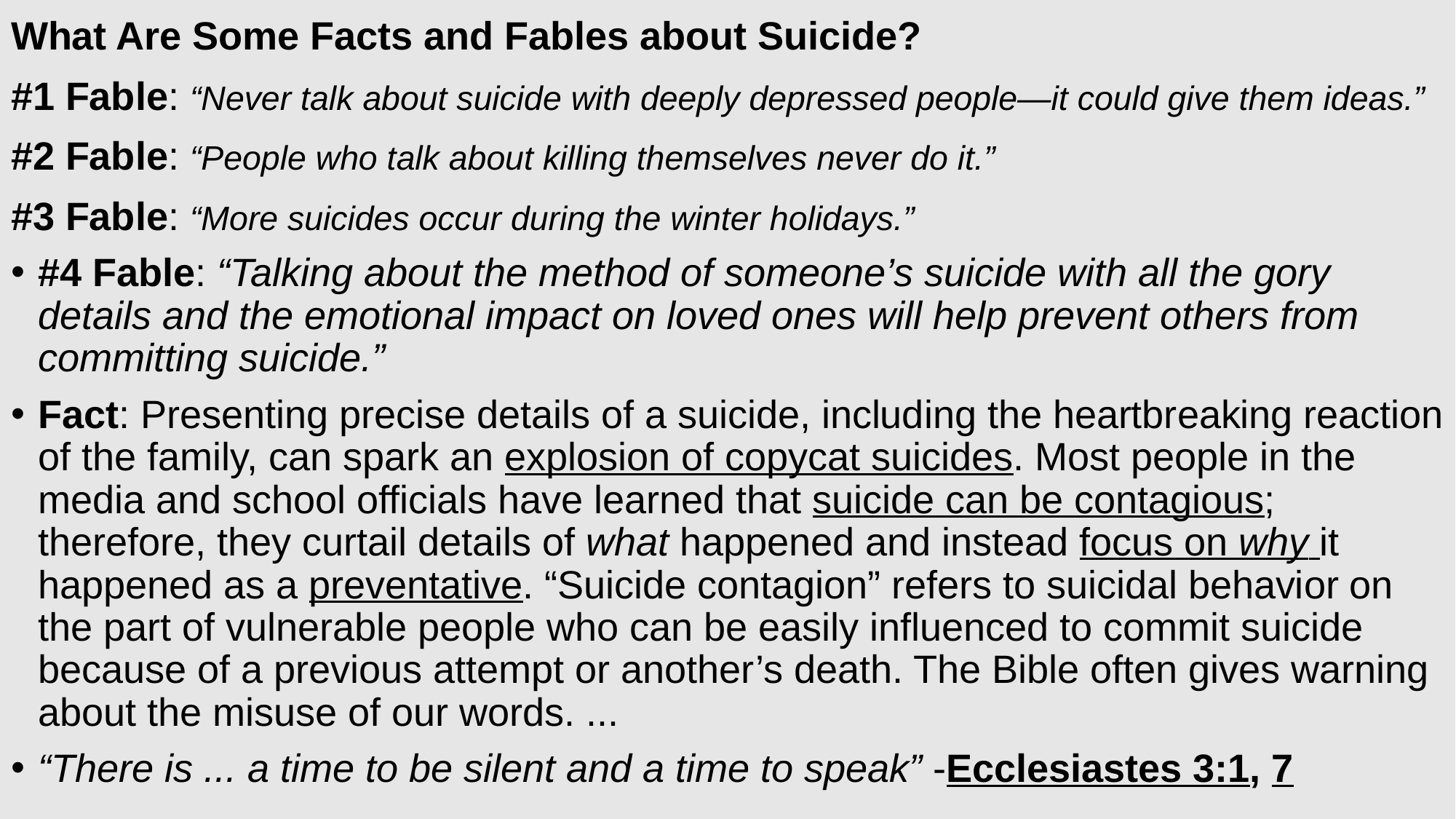

What Are Some Facts and Fables about Suicide?
#1 Fable: “Never talk about suicide with deeply depressed people—it could give them ideas.”
#2 Fable: “People who talk about killing themselves never do it.”
#3 Fable: “More suicides occur during the winter holidays.”
#4 Fable: “Talking about the method of someone’s suicide with all the gory details and the emotional impact on loved ones will help prevent others from committing suicide.”
Fact: Presenting precise details of a suicide, including the heartbreaking reaction of the family, can spark an explosion of copycat suicides. Most people in the media and school officials have learned that suicide can be contagious; therefore, they curtail details of what happened and instead focus on why it happened as a preventative. “Suicide contagion” refers to suicidal behavior on the part of vulnerable people who can be easily influenced to commit suicide because of a previous attempt or another’s death. The Bible often gives warning about the misuse of our words. ...
“There is ... a time to be silent and a time to speak” -Ecclesiastes 3:1, 7